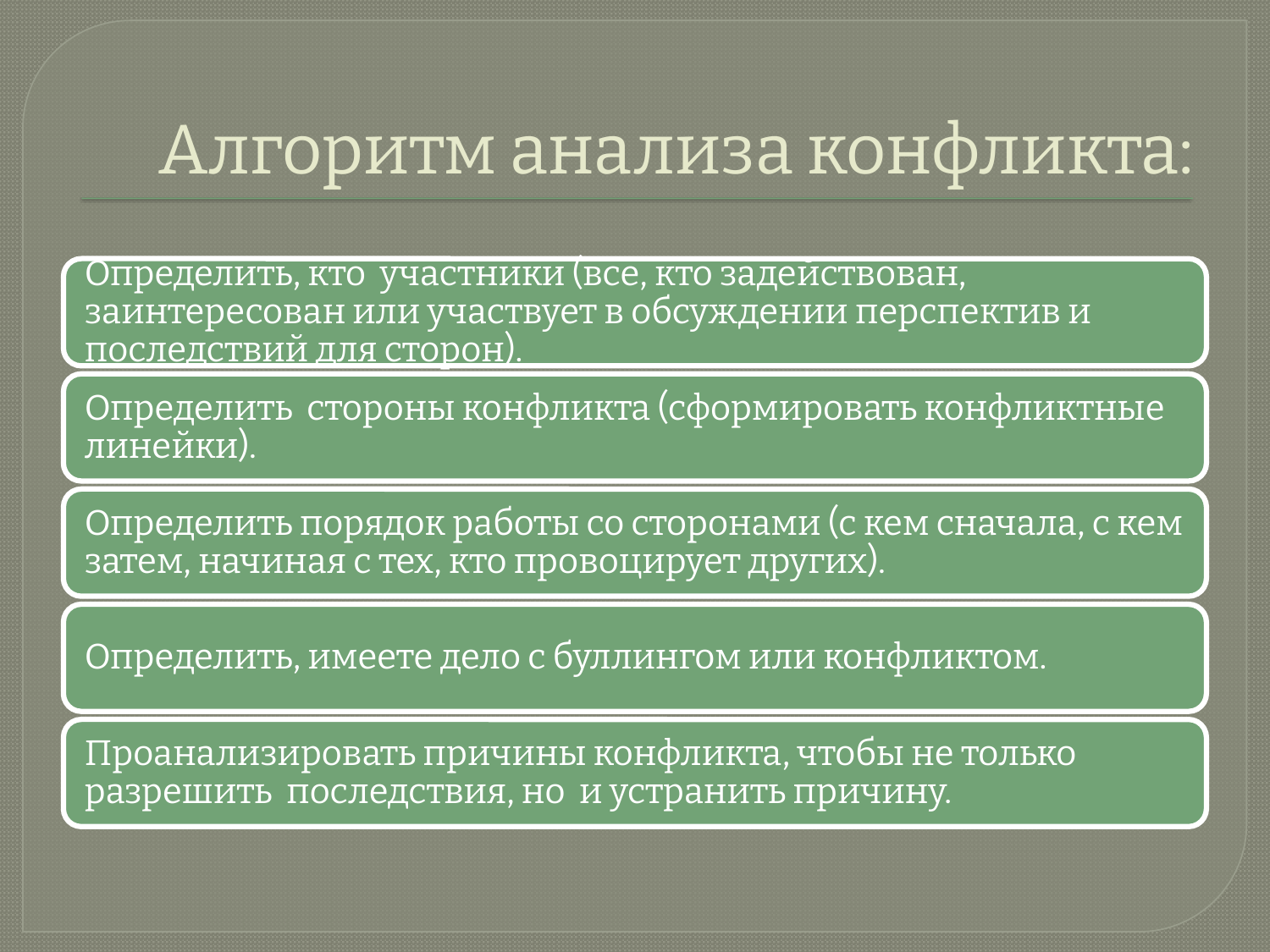

# Алгоритм анализа конфликта:
Определить, кто  участники (все, кто задействован, заинтересован или участвует в обсуждении перспектив и  последствий для сторон).
Определить  стороны конфликта (сформировать конфликтные линейки).
Определить порядок работы со сторонами (с кем сначала, с кем затем, начиная с тех, кто провоцирует других).
Определить, имеете дело с буллингом или конфликтом.
Проанализировать причины конфликта, чтобы не только разрешить  последствия, но  и устранить причину.